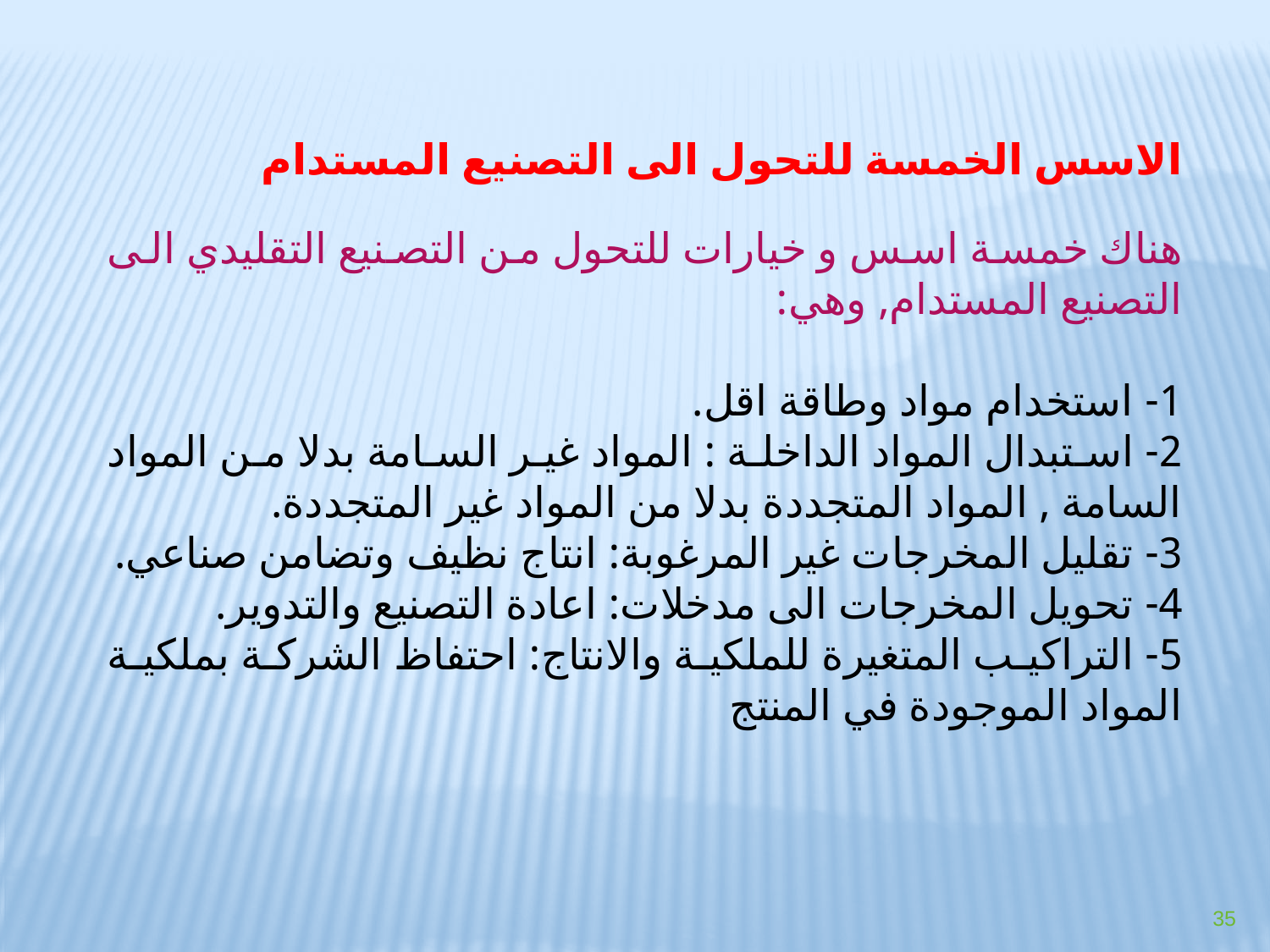

الاسس الخمسة للتحول الى التصنيع المستدام

هناك خمسة اسس و خيارات للتحول من التصنيع التقليدي الى التصنيع المستدام, وهي:

1- استخدام مواد وطاقة اقل.
2- استبدال المواد الداخلة : المواد غير السامة بدلا من المواد السامة , المواد المتجددة بدلا من المواد غير المتجددة.
3- تقليل المخرجات غير المرغوبة: انتاج نظيف وتضامن صناعي.
4- تحويل المخرجات الى مدخلات: اعادة التصنيع والتدوير.
5- التراكيب المتغيرة للملكية والانتاج: احتفاظ الشركة بملكية المواد الموجودة في المنتج

35